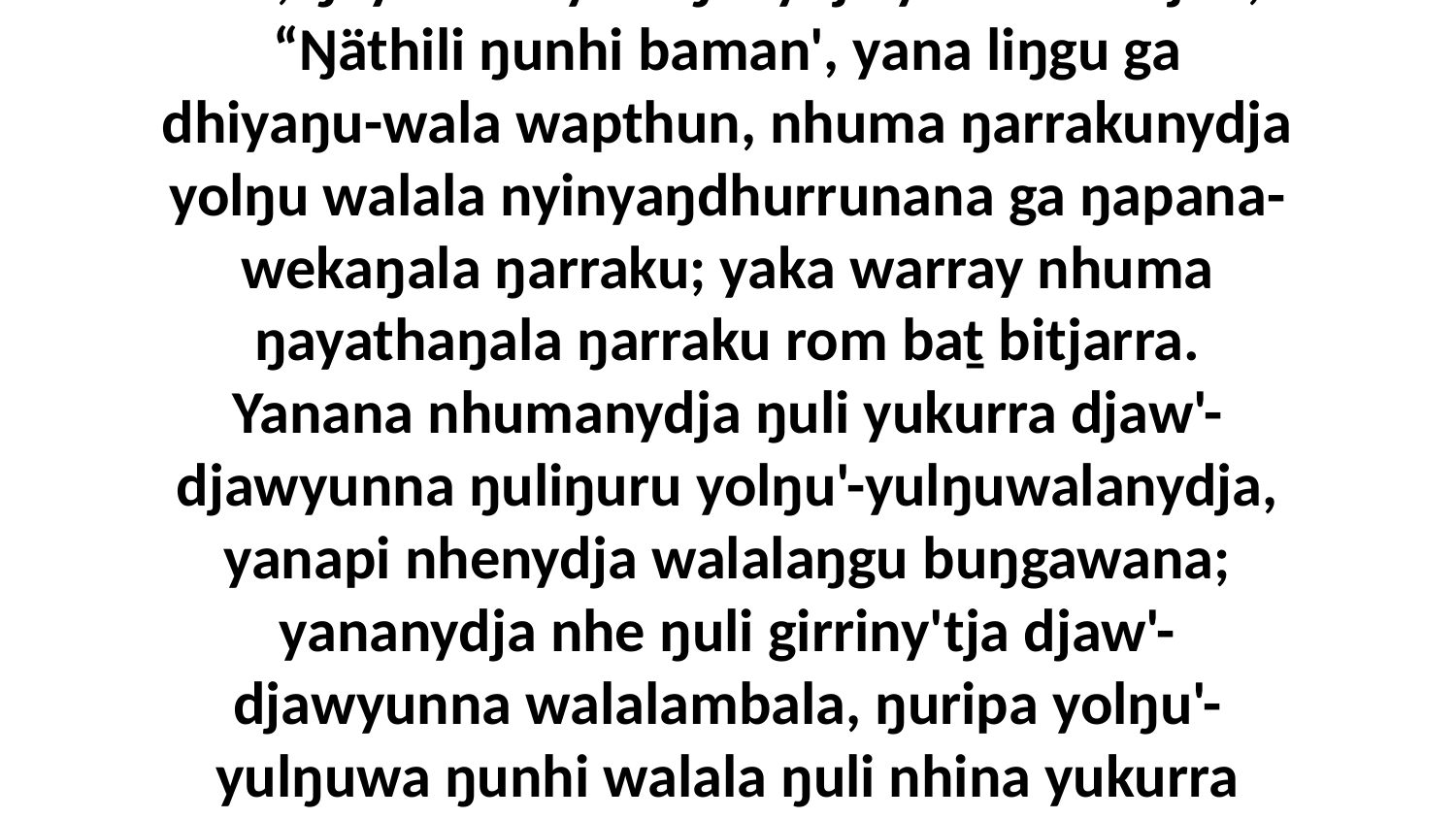

8 Yo, ŋayi Garray waŋanydja yukurra bitjan, “Ŋäthili ŋunhi baman', yana liŋgu ga dhiyaŋu-wala wapthun, nhuma ŋarrakunydja yolŋu walala nyinyaŋdhurrunana ga ŋapana-wekaŋala ŋarraku; yaka warray nhuma ŋayathaŋala ŋarraku rom baṯ bitjarra. Yanana nhumanydja ŋuli yukurra djaw'-djawyunna ŋuliŋuru yolŋu'-yulŋuwalanydja, yanapi nhenydja walalaŋgu buŋgawana; yananydja nhe ŋuli girriny'tja djaw'-djawyunna walalambala, ŋuripa yolŋu'-yulŋuwa ŋunhi walala ŋuli nhina yukurra dhäruk mukthun wurrkurrum'.